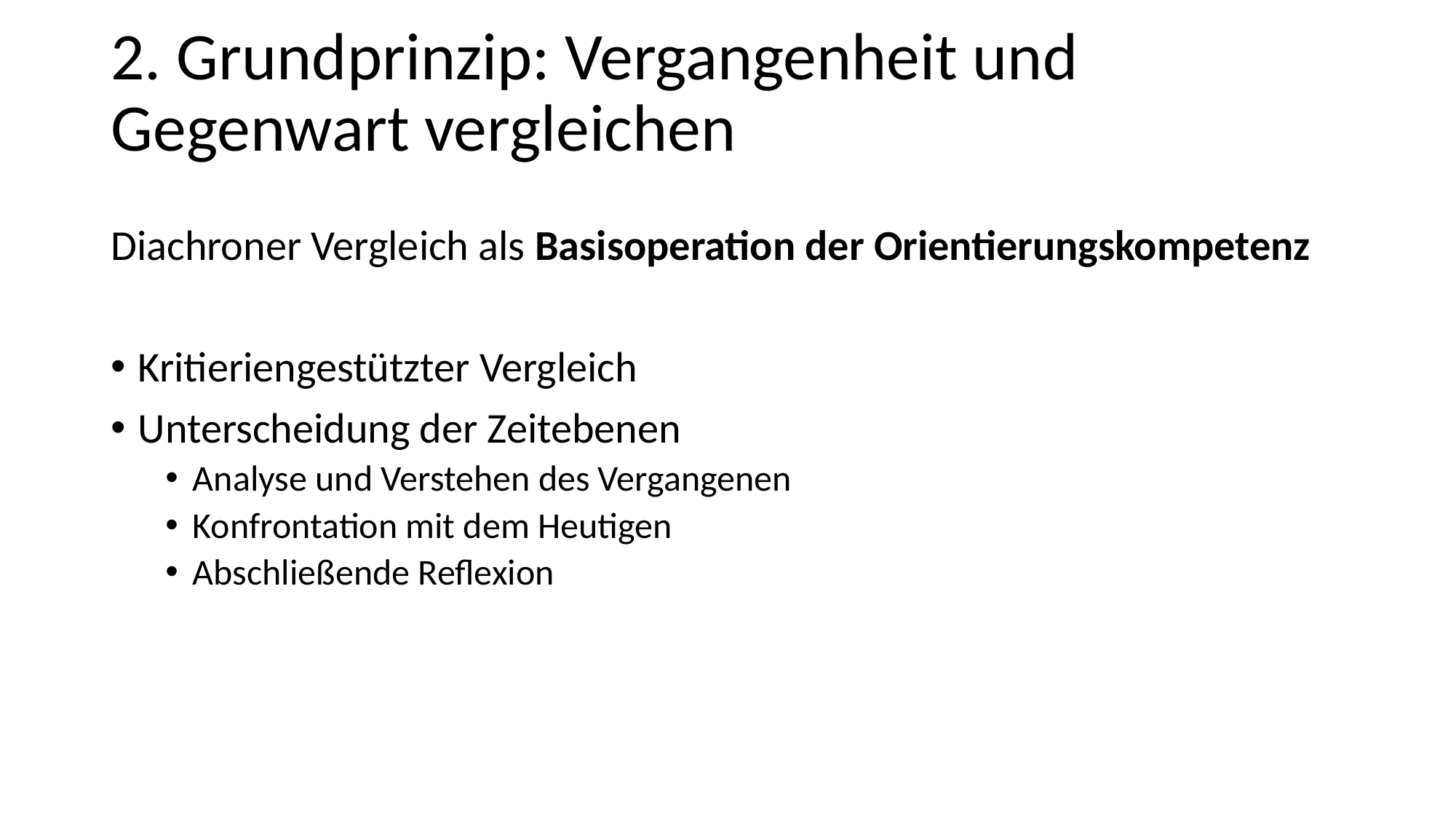

# 2. Grundprinzip: Vergangenheit und Gegenwart vergleichen
Diachroner Vergleich als Basisoperation der Orientierungskompetenz

Kritieriengestützter Vergleich
Unterscheidung der Zeitebenen
Analyse und Verstehen des Vergangenen
Konfrontation mit dem Heutigen
Abschließende Reflexion